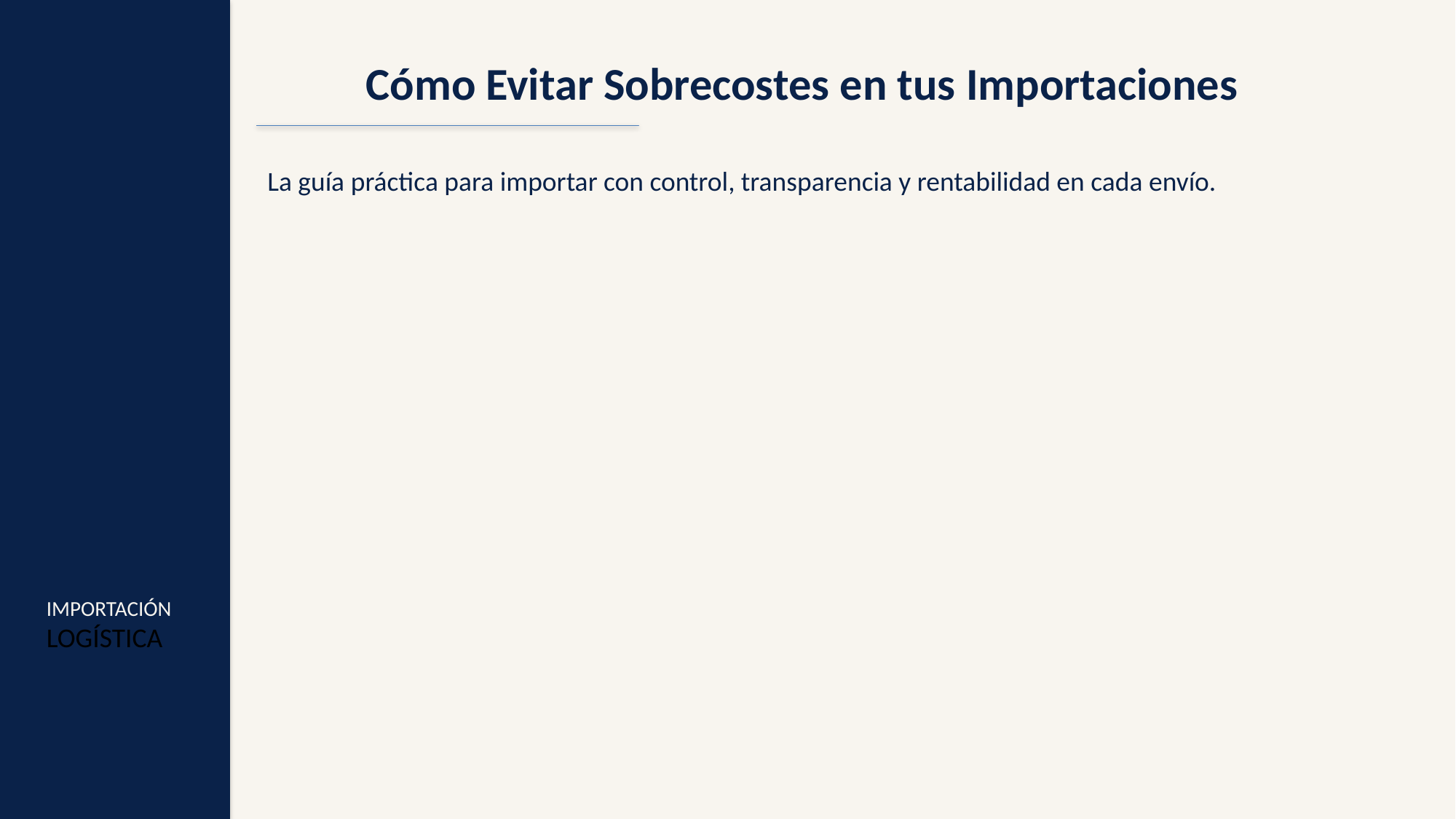

Cómo Evitar Sobrecostes en tus Importaciones

La guía práctica para importar con control, transparencia y rentabilidad en cada envío.
IMPORTACIÓN
LOGÍSTICA